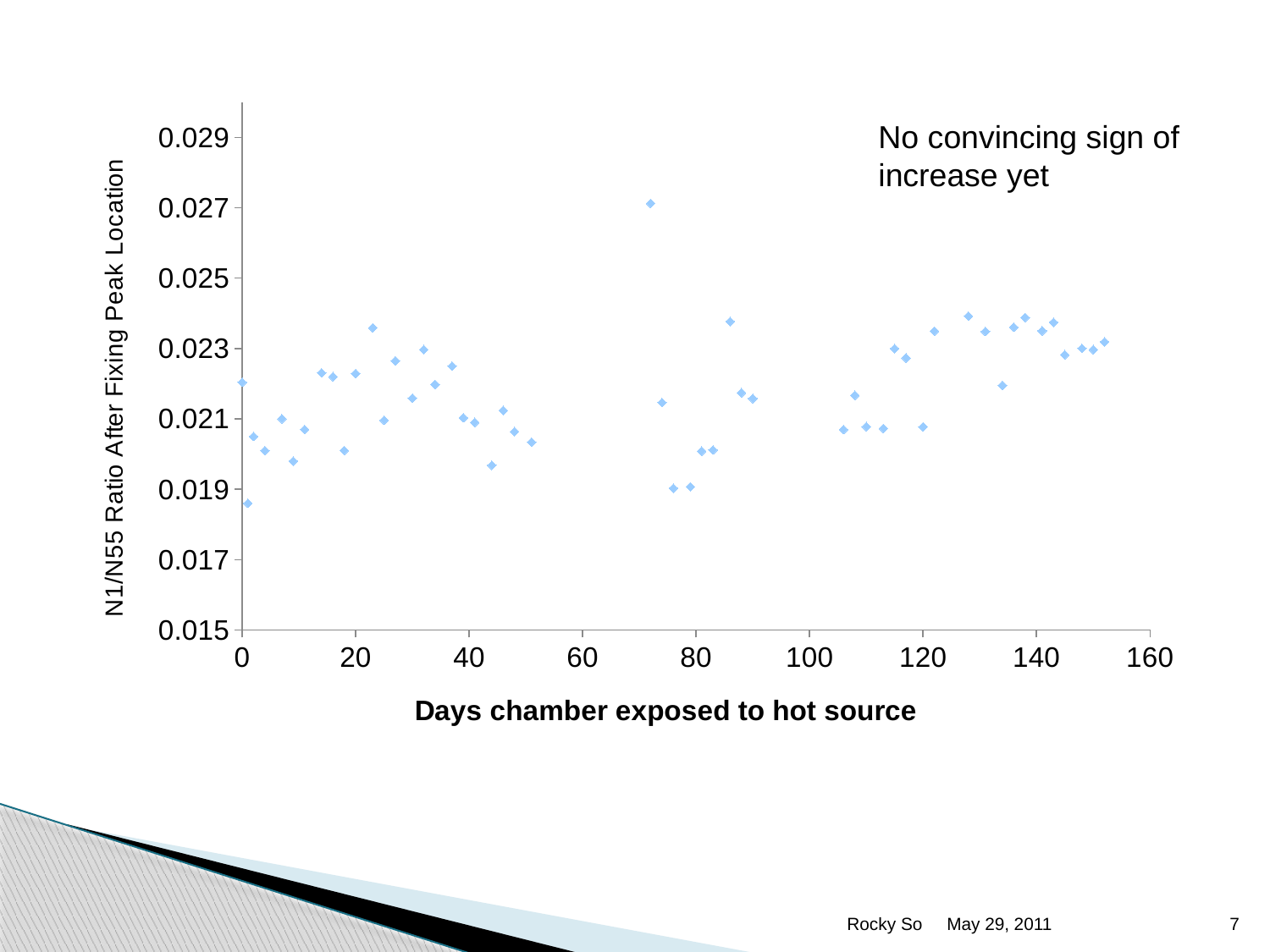

### Chart

| Category | N1/N55 Ratio |
|---|---|
No convincing sign of increase yet
Rocky So
May 29, 2011
7